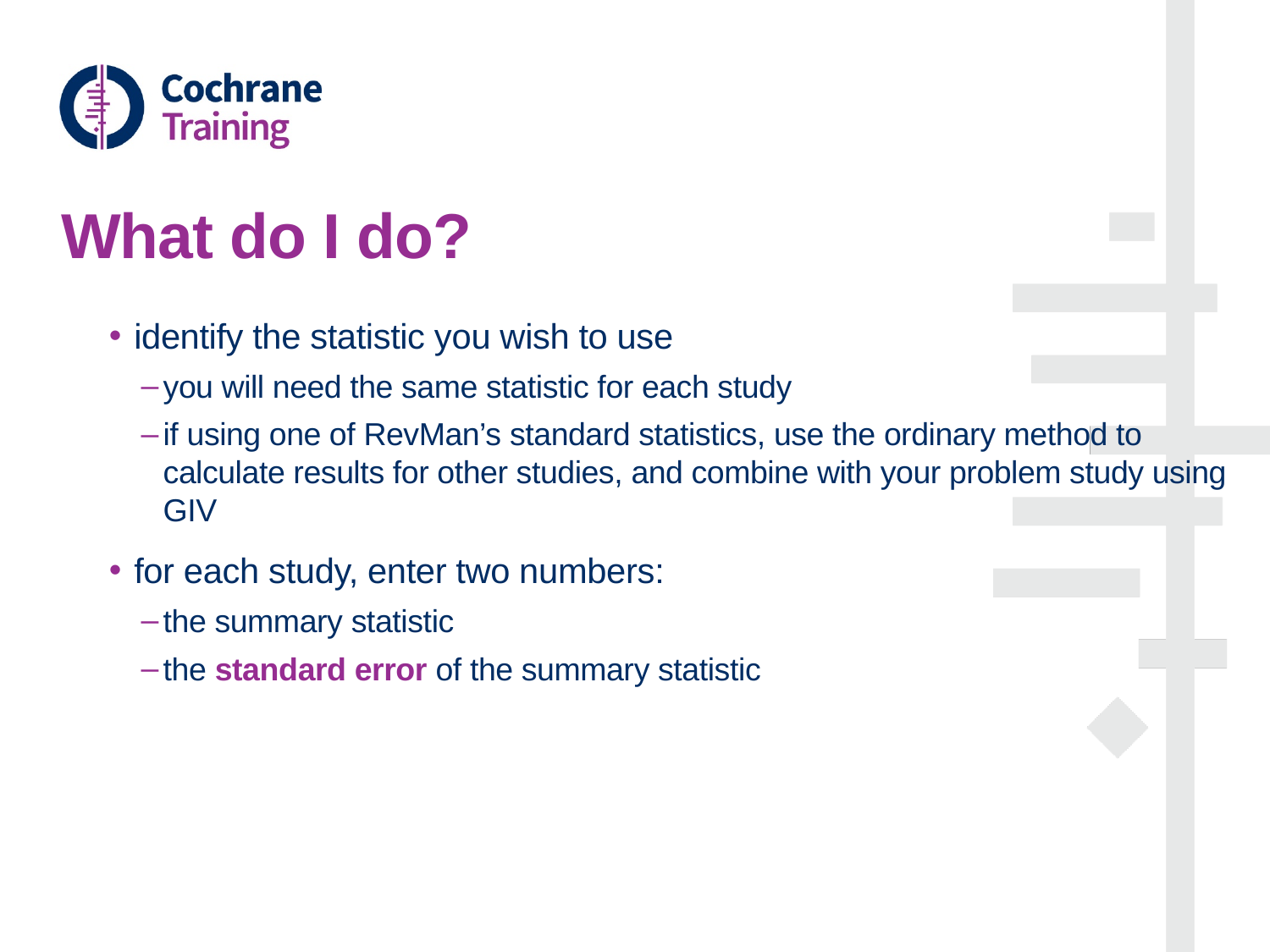

# What do I do?
identify the statistic you wish to use
you will need the same statistic for each study
if using one of RevMan’s standard statistics, use the ordinary method to calculate results for other studies, and combine with your problem study using GIV
for each study, enter two numbers:
the summary statistic
the standard error of the summary statistic